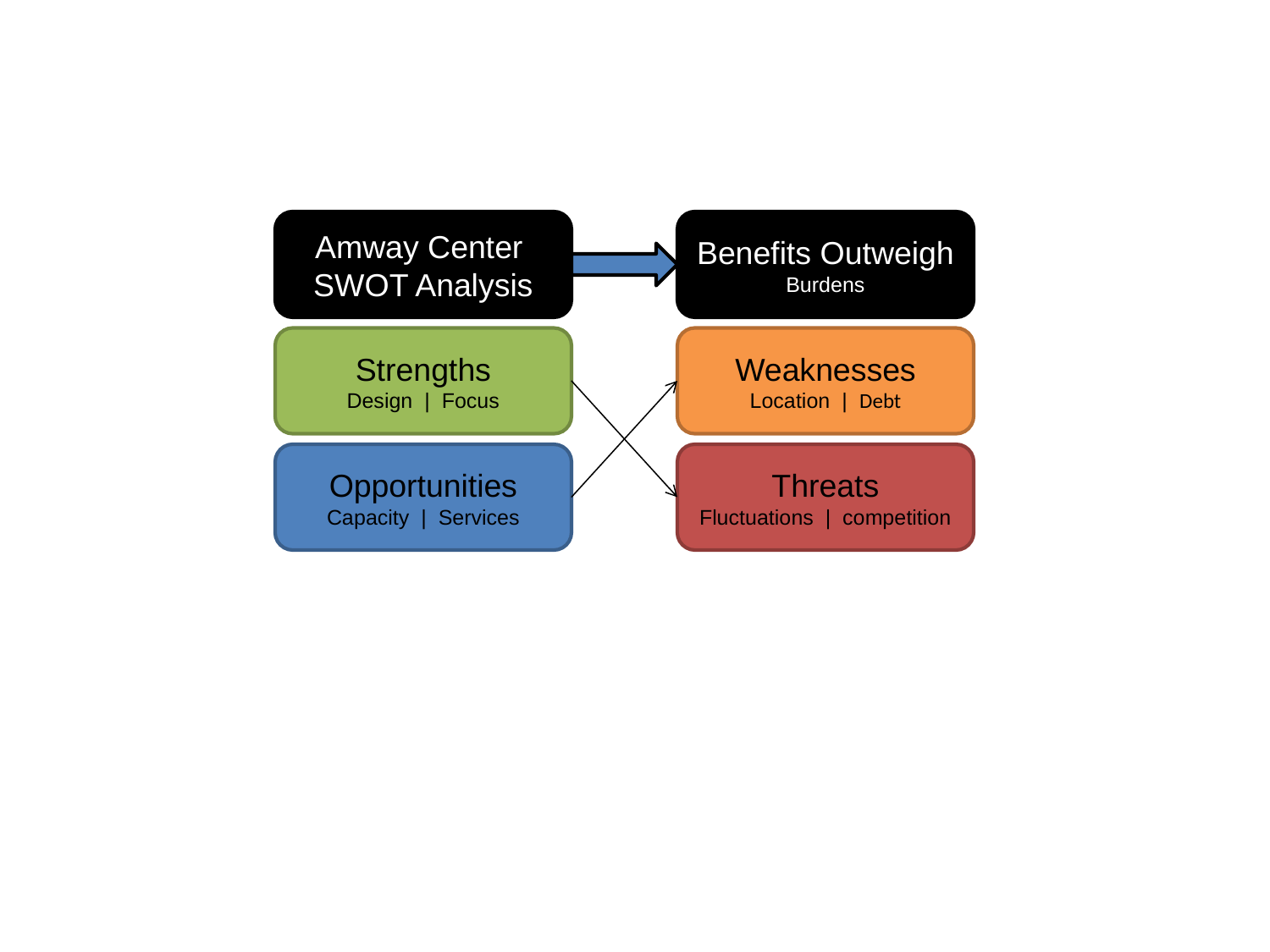

Amway Center
SWOT Analysis
Benefits Outweigh
Burdens

Strengths
Design  |  Focus
Weaknesses
Location  |  Debt
Opportunities
Capacity  |  Services
Threats
Fluctuations  |  competition